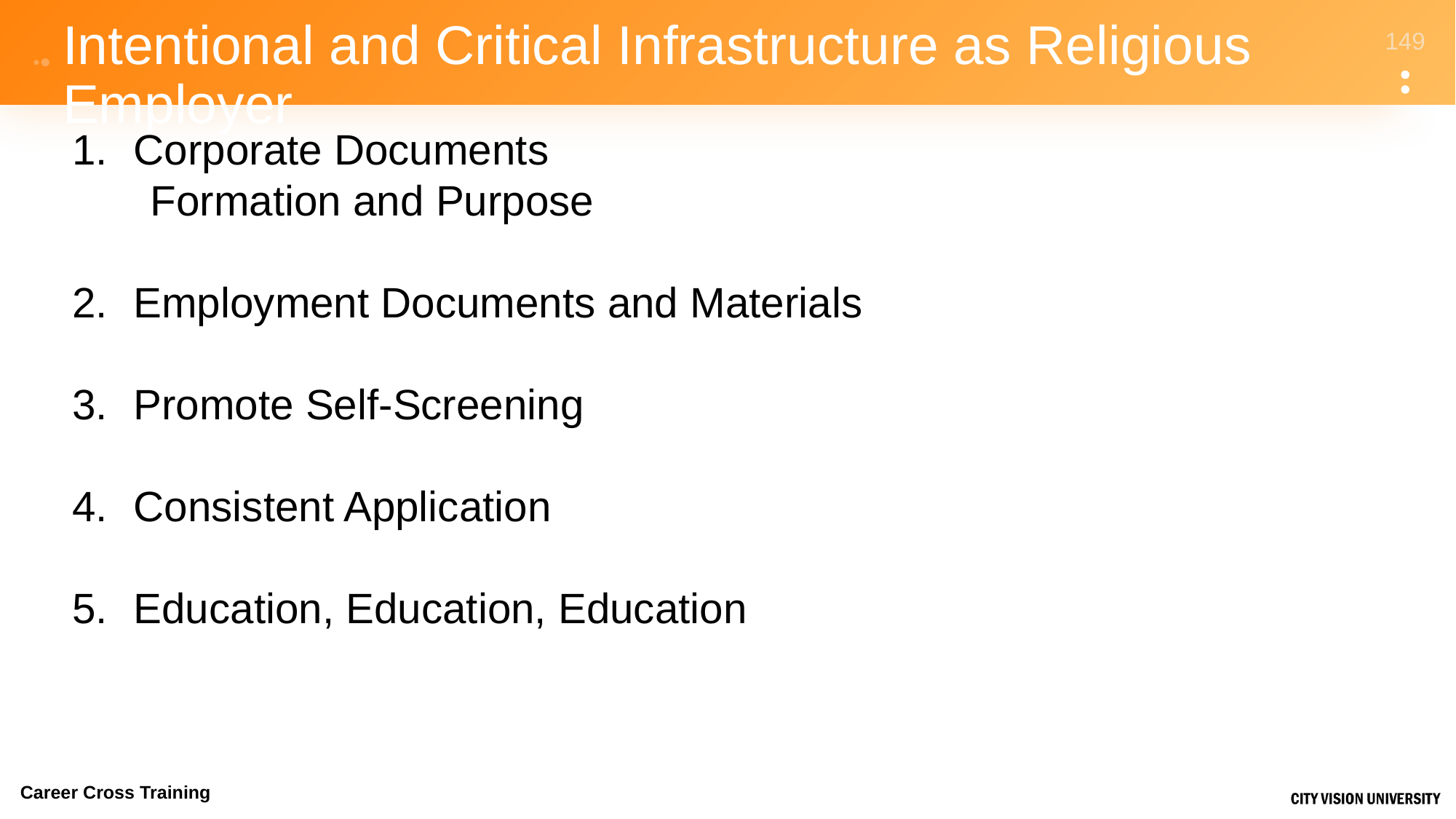

# Intentional and Critical Infrastructure as Religious Employer
Corporate Documents
  Formation and Purpose

Employment Documents and Materials

Promote Self-Screening

Consistent Application

Education, Education, Education